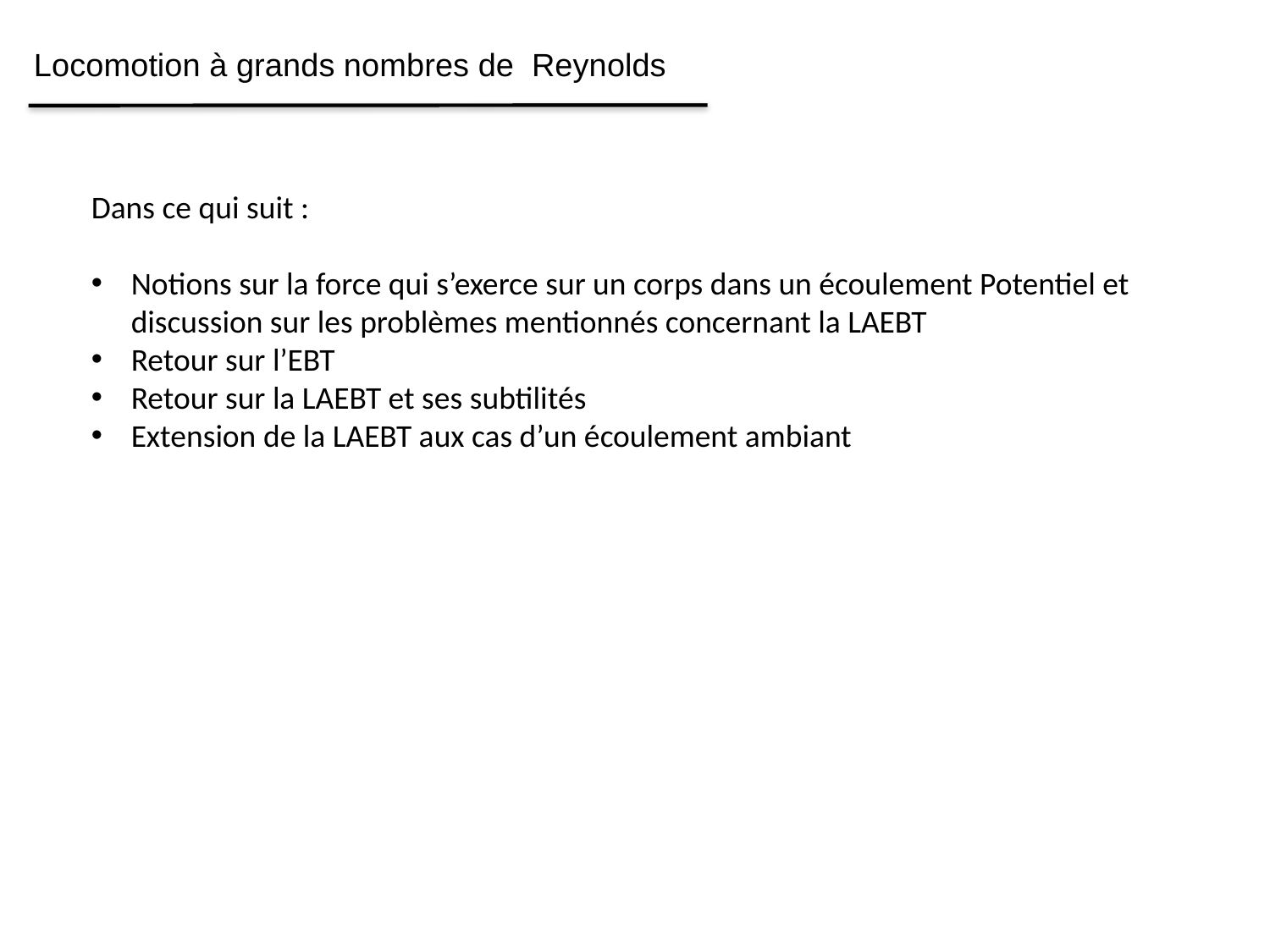

Locomotion à grands nombres de  Reynolds
Dans ce qui suit :

Notions sur la force qui s’exerce sur un corps dans un écoulement Potentiel et discussion sur les problèmes mentionnés concernant la LAEBT
Retour sur l’EBT
Retour sur la LAEBT et ses subtilités
Extension de la LAEBT aux cas d’un écoulement ambiant